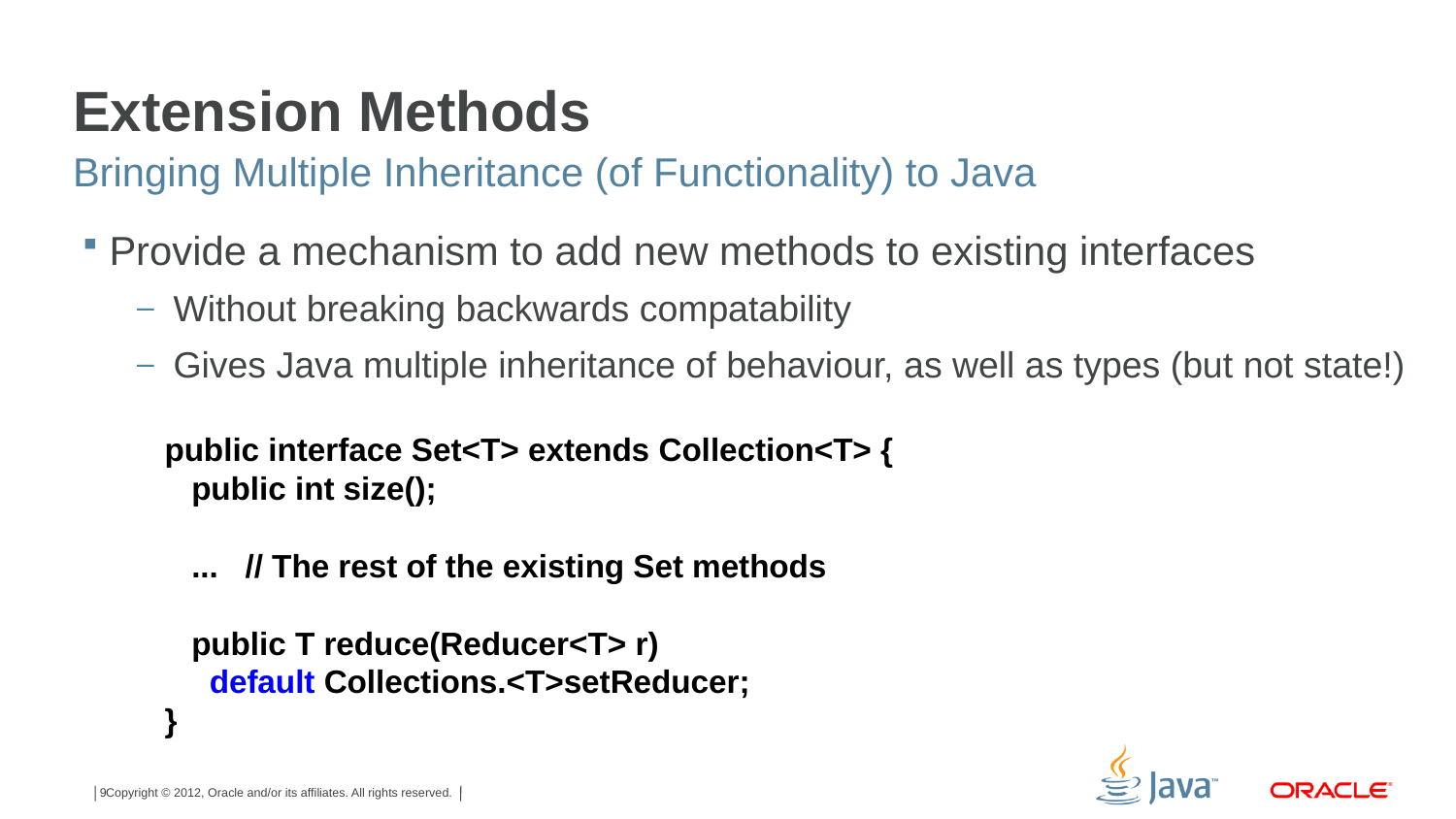

# Extension Methods
Bringing Multiple Inheritance (of Functionality) to Java
Provide a mechanism to add new methods to existing interfaces
Without breaking backwards compatability
Gives Java multiple inheritance of behaviour, as well as types (but not state!)
public interface Set<T> extends Collection<T> {
   public int size();

   ...   // The rest of the existing Set methods

   public T reduce(Reducer<T> r)
     default Collections.<T>setReducer;
}